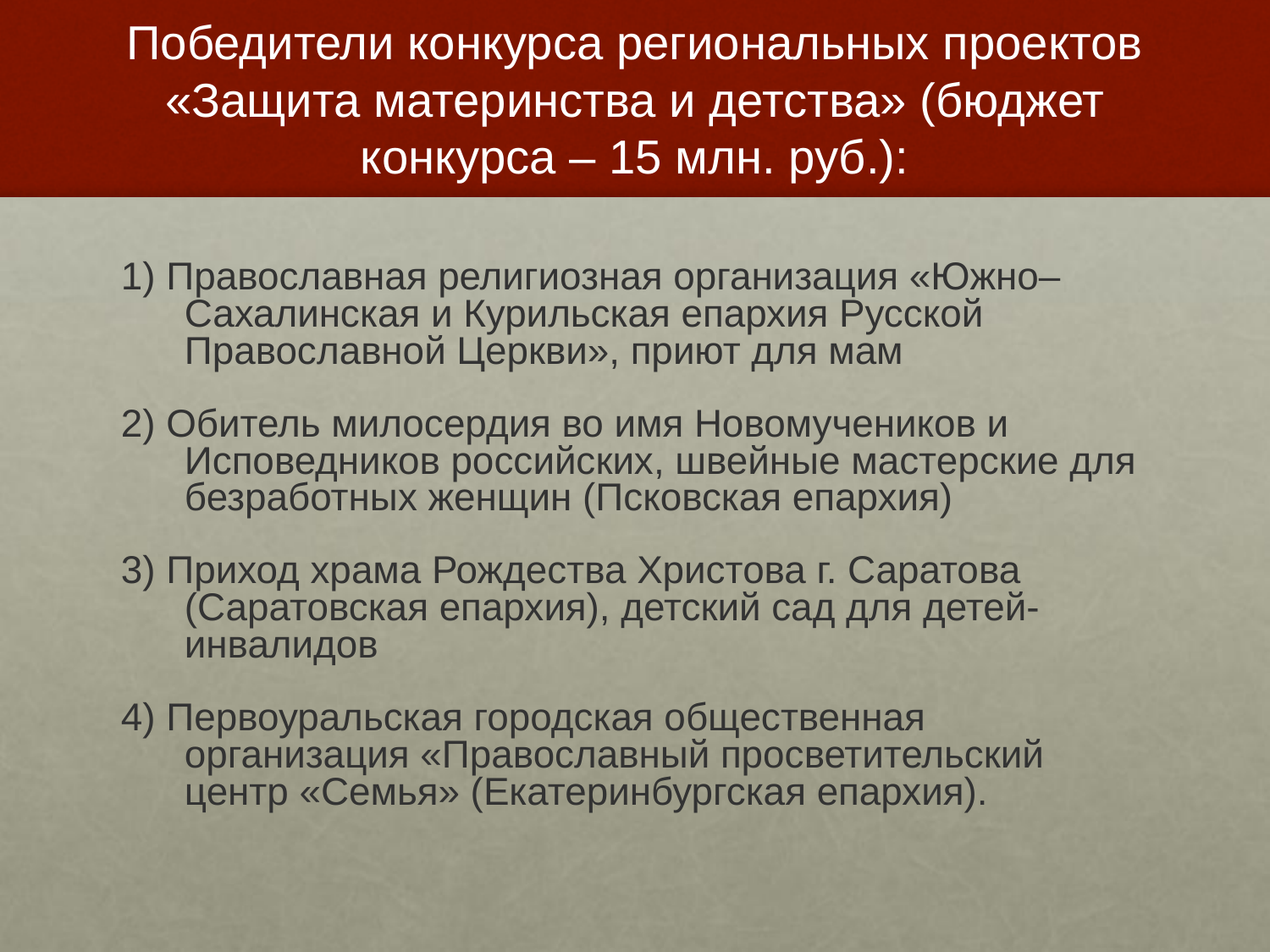

# Победители конкурса региональных проектов «Защита материнства и детства» (бюджет конкурса – 15 млн. руб.):
1) Православная религиозная организация «Южно–Сахалинская и Курильская епархия Русской Православной Церкви», приют для мам
2) Обитель милосердия во имя Новомучеников и Исповедников российских, швейные мастерские для безработных женщин (Псковская епархия)
3) Приход храма Рождества Христова г. Саратова (Саратовская епархия), детский сад для детей-инвалидов
4) Первоуральская городская общественная организация «Православный просветительский центр «Семья» (Екатеринбургская епархия).